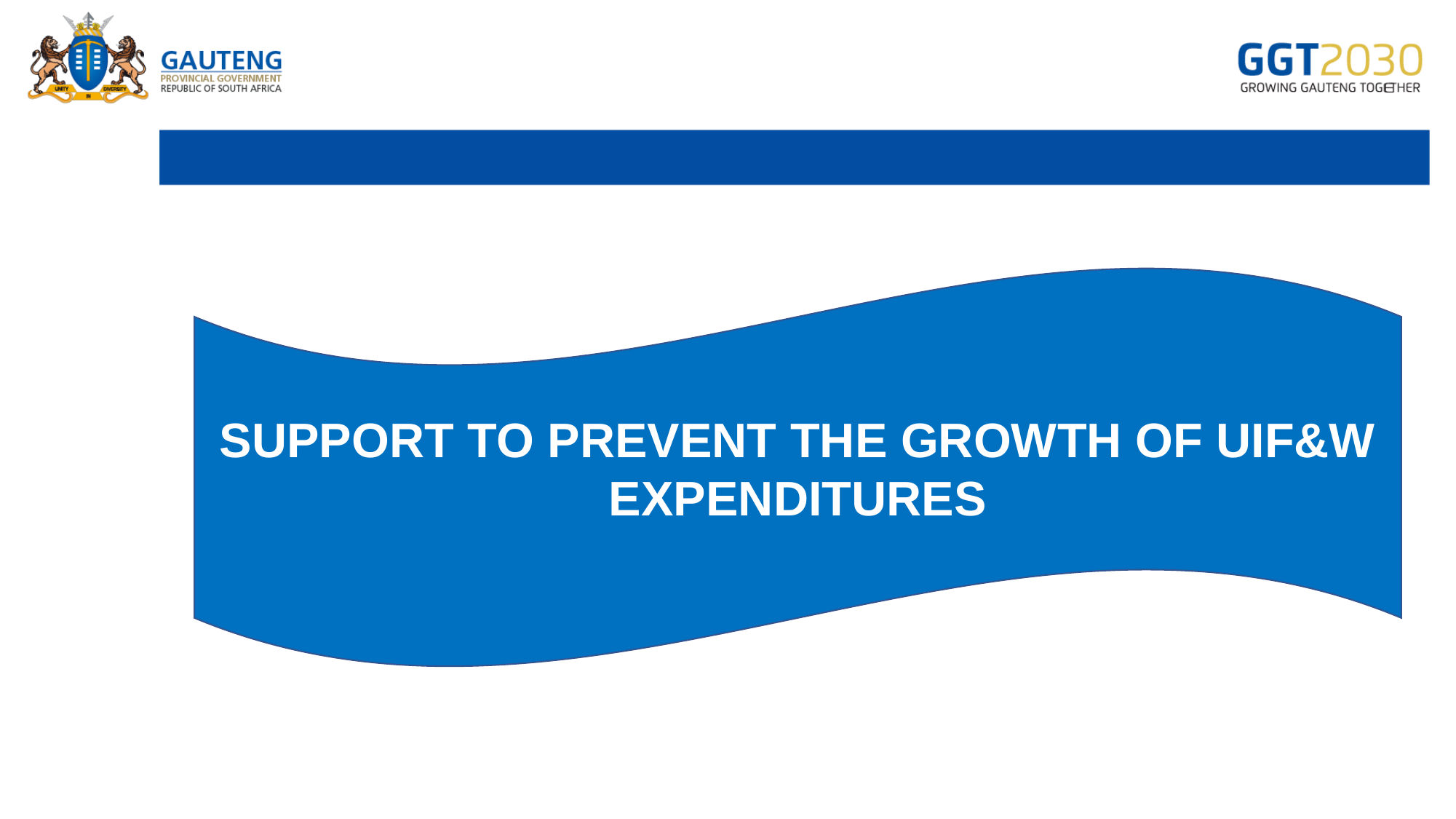

SUPPORT TO PREVENT THE GROWTH OF UIF&W EXPENDITURES